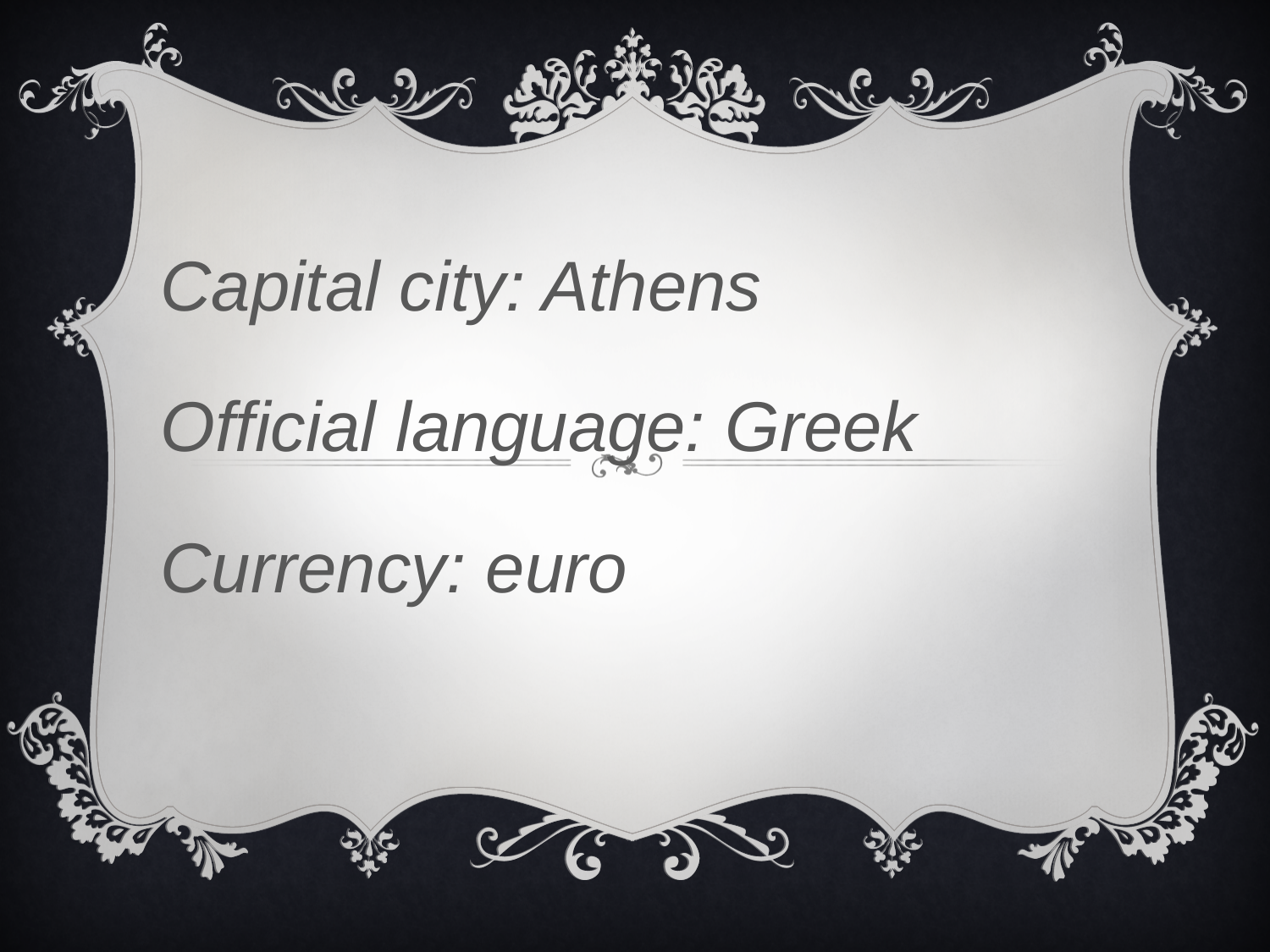

Capital city: Athens
Official language: Greek
Currency: euro